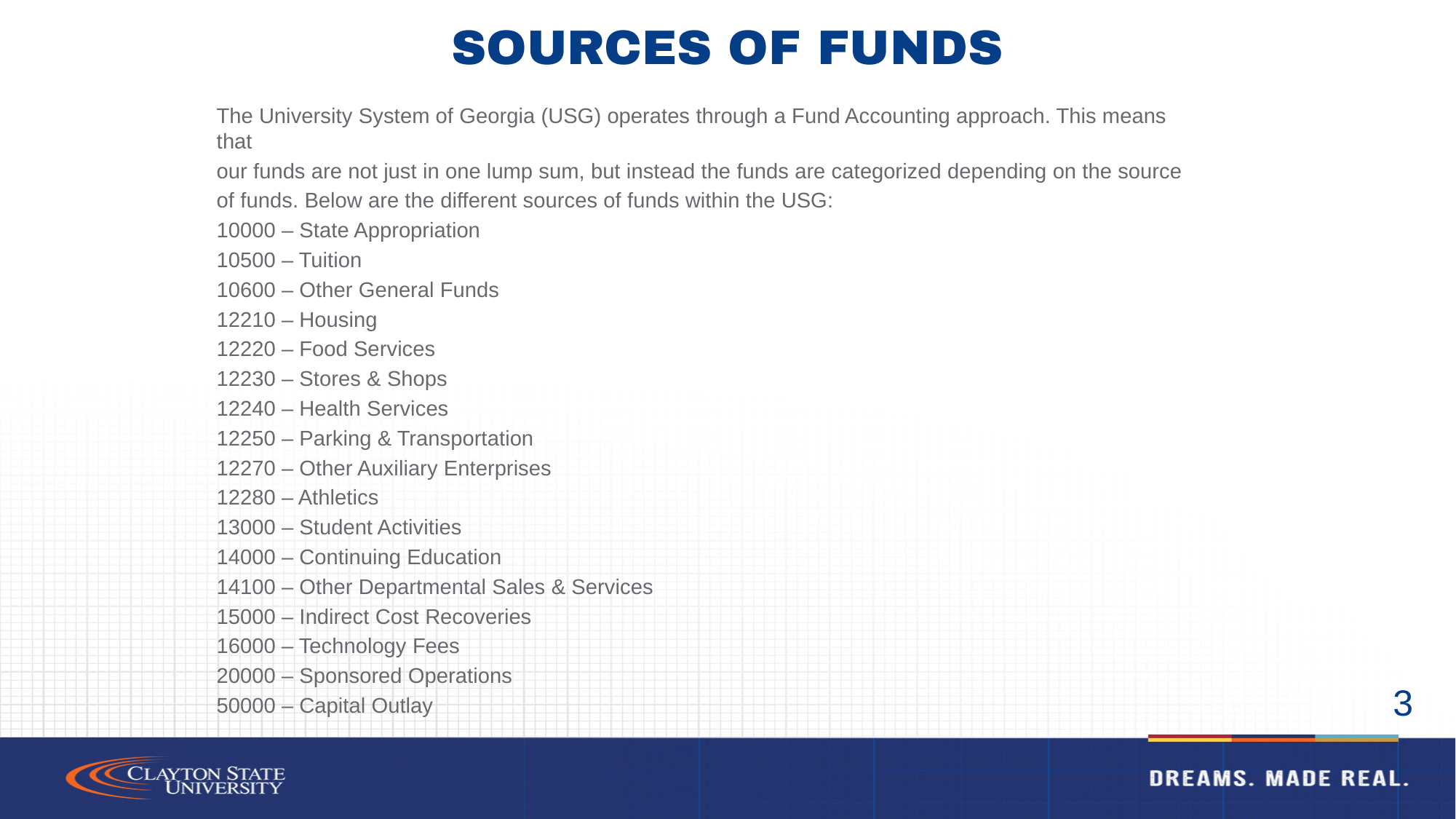

# SOURCES OF FUNDS
The University System of Georgia (USG) operates through a Fund Accounting approach. This means that
our funds are not just in one lump sum, but instead the funds are categorized depending on the source
of funds. Below are the different sources of funds within the USG:
10000 – State Appropriation
10500 – Tuition
10600 – Other General Funds
12210 – Housing
12220 – Food Services
12230 – Stores & Shops
12240 – Health Services
12250 – Parking & Transportation
12270 – Other Auxiliary Enterprises
12280 – Athletics
13000 – Student Activities
14000 – Continuing Education
14100 – Other Departmental Sales & Services
15000 – Indirect Cost Recoveries
16000 – Technology Fees
20000 – Sponsored Operations
50000 – Capital Outlay
3